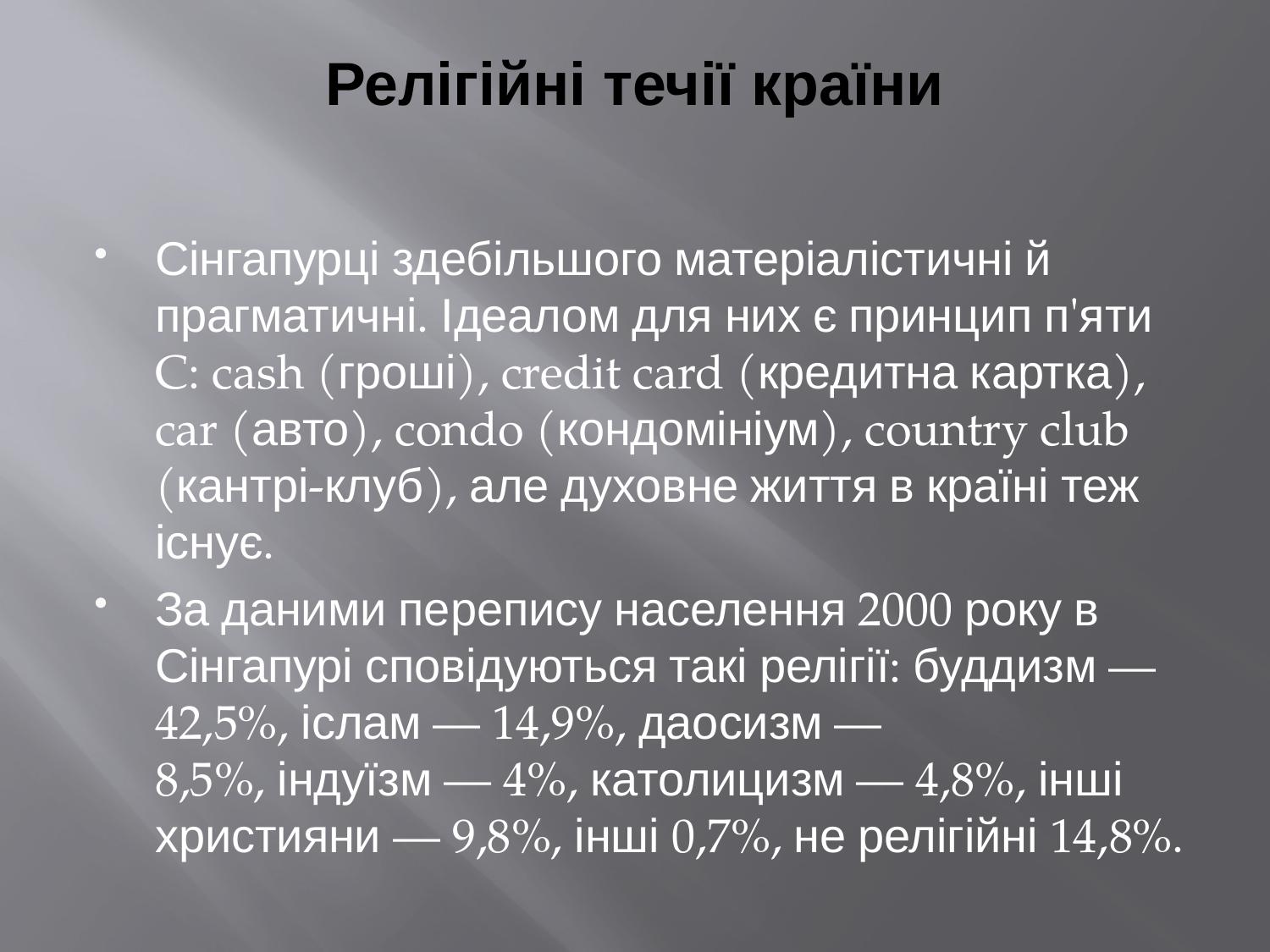

# Релігійні течії країни
Сінгапурці здебільшого матеріалістичні й прагматичні. Ідеалом для них є принцип п'яти C: cash (гроші), credit card (кредитна картка), car (авто), condo (кондомініум), country club (кантрі-клуб), але духовне життя в країні теж існує.
За даними перепису населення 2000 року в Сінгапурі сповідуються такі релігії: буддизм — 42,5%, іслам — 14,9%, даосизм — 8,5%, індуїзм — 4%, католицизм — 4,8%, інші християни — 9,8%, інші 0,7%, не релігійні 14,8%.